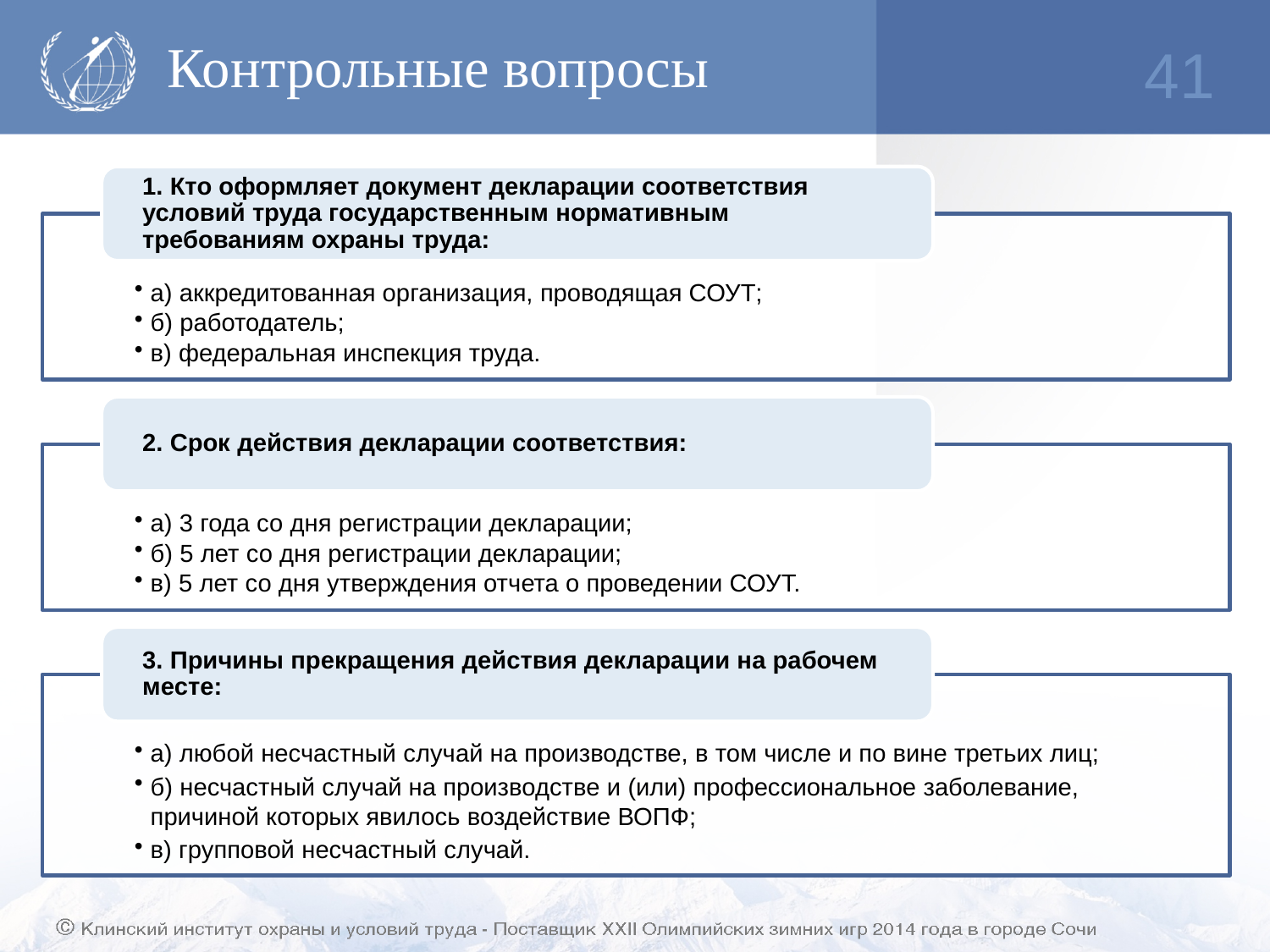

Контрольные вопросы
41
а) аккредитованная организация, проводящая СОУТ;
б) работодатель;
в) федеральная инспекция труда.
1. Кто оформляет документ декларации соответствия условий труда государственным нормативным требованиям охраны труда:
а) 3 года со дня регистрации декларации;
б) 5 лет со дня регистрации декларации;
в) 5 лет со дня утверждения отчета о проведении СОУТ.
2. Срок действия декларации соответствия:
а) любой несчастный случай на производстве, в том числе и по вине третьих лиц;
б) несчастный случай на производстве и (или) профессиональное заболевание, причиной которых явилось воздействие ВОПФ;
в) групповой несчастный случай.
3. Причины прекращения действия декларации на рабочем месте: